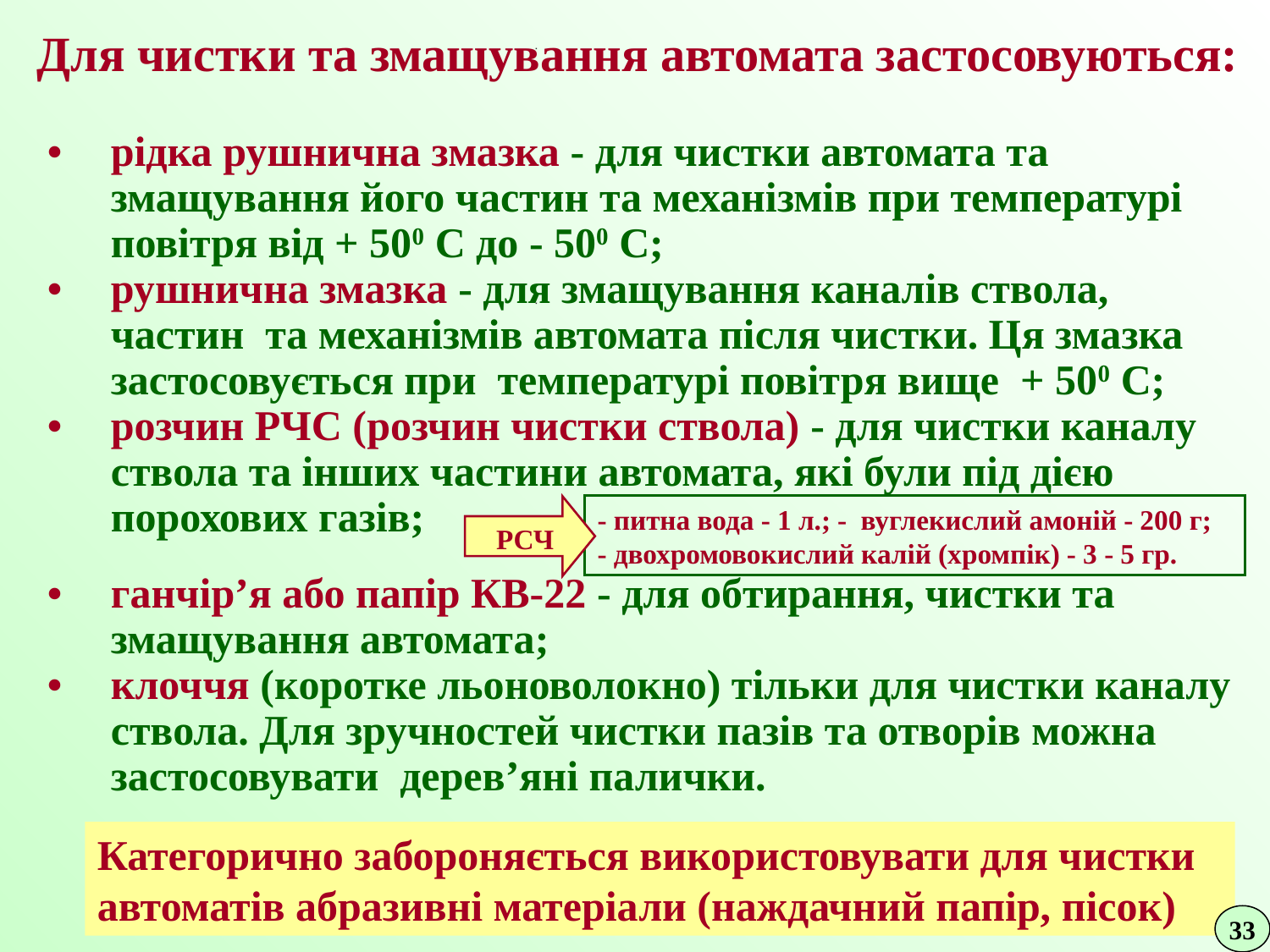

Для чистки та змащування автомата застосовуються:

•	рідка рушнична змазка - для чистки автомата та змащування його частин та механізмів при температурі повітря від + 500 С до - 500 С;
•	рушнична змазка - для змащування каналів ствола, частин  та механізмів автомата після чистки. Ця змазка застосовується при  температурі повітря вище  + 500 С;
•	розчин РЧС (розчин чистки ствола) - для чистки каналу ствола та інших частини автомата, які були під дією порохових газів;

•	ганчір’я або папір КВ-22 - для обтирання, чистки та змащування автомата;
•	клоччя (коротке льоноволокно) тільки для чистки каналу ствола. Для зручностей чистки пазів та отворів можна застосовувати  дерев’яні палички.

- питна вода - 1 л.; -  вуглекислий амоній - 200 г;
- двохромовокислий калій (хромпік) - 3 - 5 гр.

РСЧ
Категорично забороняється використовувати для чистки автоматів абразивні матеріали (наждачний папір, пісок)
33